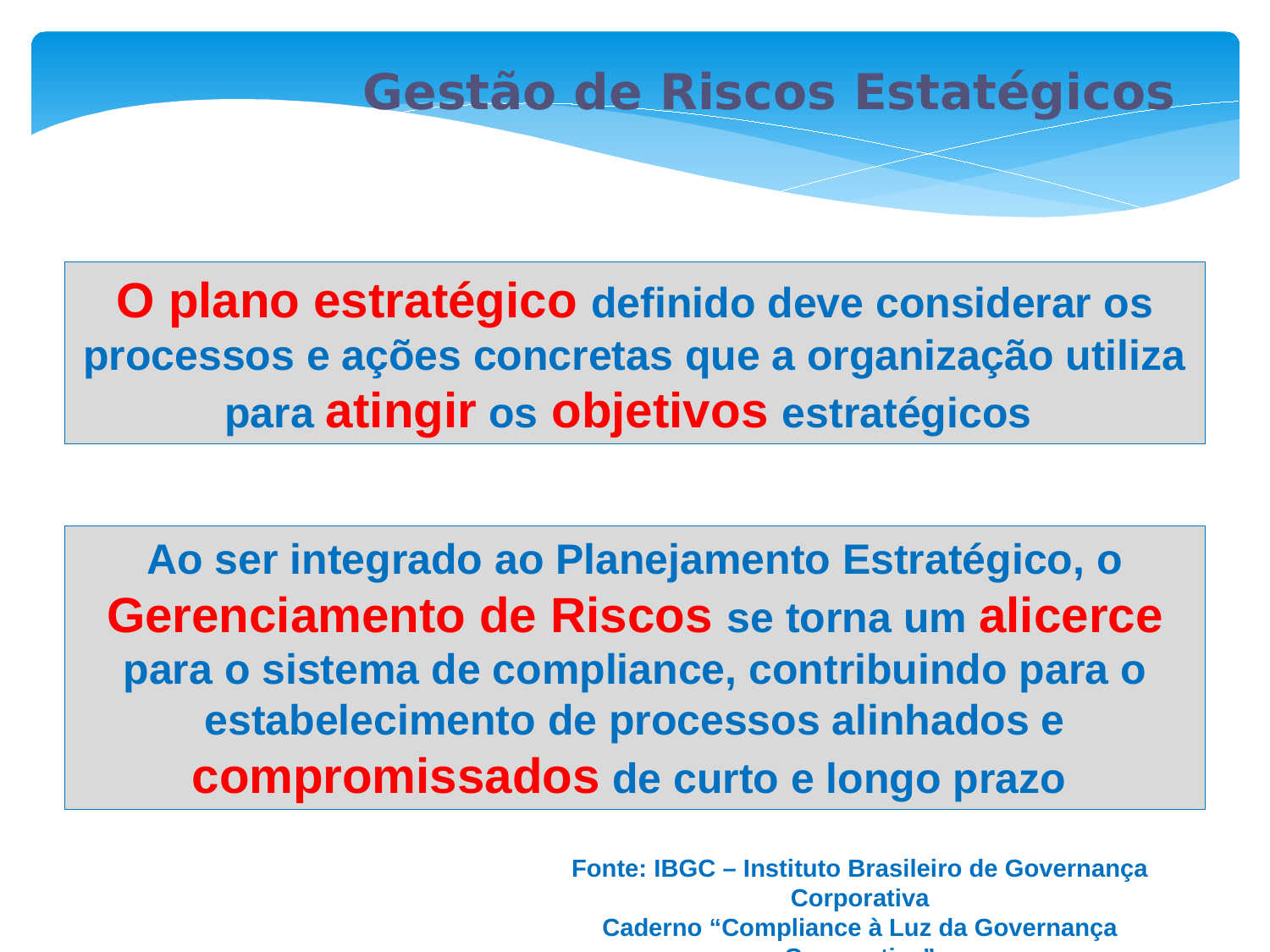

Gestão de Riscos Estatégicos
O plano estratégico definido deve considerar os processos e ações concretas que a organização utiliza para atingir os objetivos estratégicos
Ao ser integrado ao Planejamento Estratégico, o Gerenciamento de Riscos se torna um alicerce para o sistema de compliance, contribuindo para o estabelecimento de processos alinhados e compromissados de curto e longo prazo
Fonte: IBGC – Instituto Brasileiro de Governança Corporativa
Caderno “Compliance à Luz da Governança Corporativa”